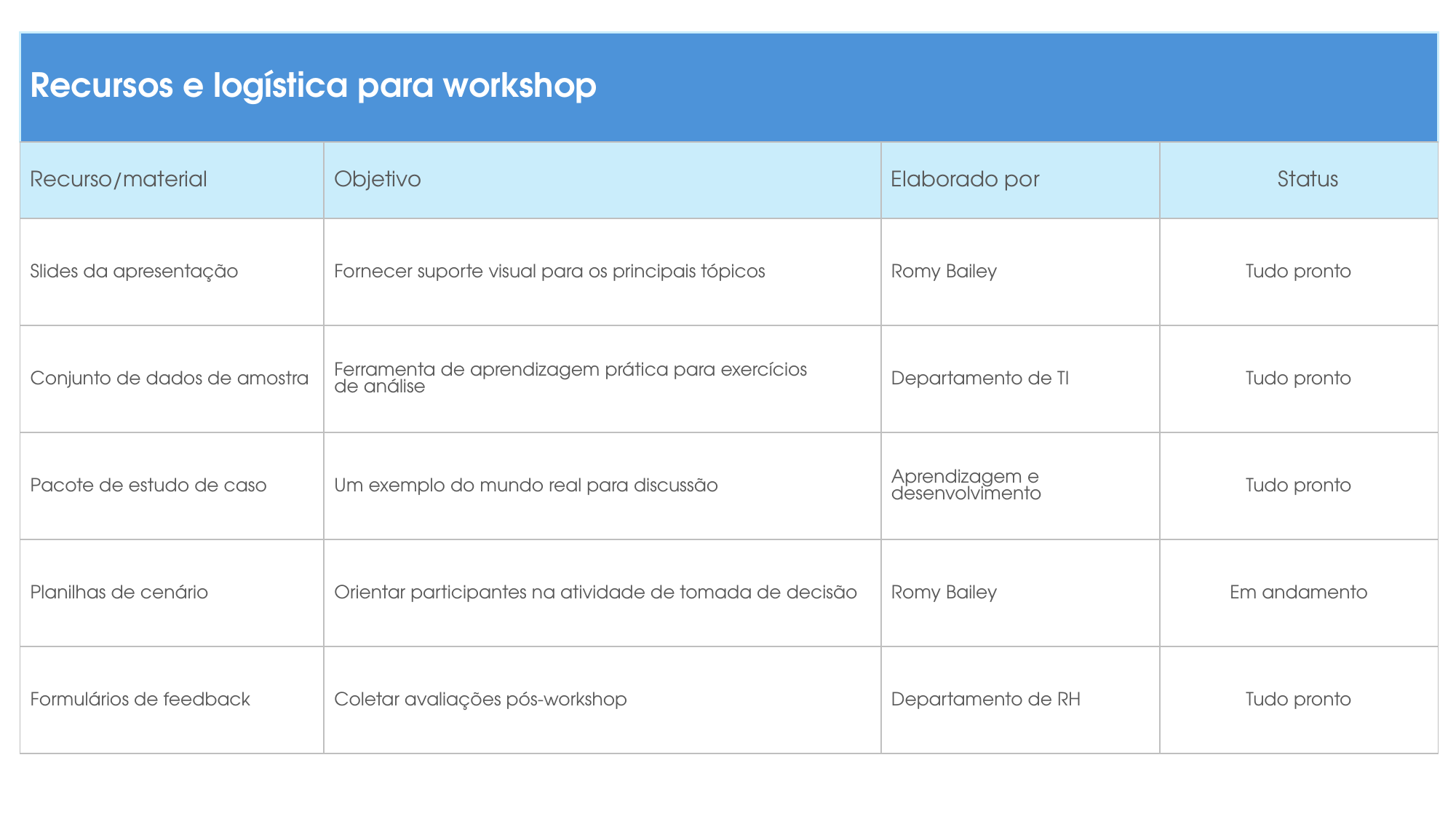

| Recursos e logística para workshop |  |  |  |
| --- | --- | --- | --- |
| Recurso/material | Objetivo | Elaborado por | Status |
| Slides da apresentação | Fornecer suporte visual para os principais tópicos | Romy Bailey | Tudo pronto |
| Conjunto de dados de amostra | Ferramenta de aprendizagem prática para exercícios de análise | Departamento de TI | Tudo pronto |
| Pacote de estudo de caso | Um exemplo do mundo real para discussão | Aprendizagem e desenvolvimento | Tudo pronto |
| Planilhas de cenário | Orientar participantes na atividade de tomada de decisão | Romy Bailey | Em andamento |
| Formulários de feedback | Coletar avaliações pós-workshop | Departamento de RH | Tudo pronto |